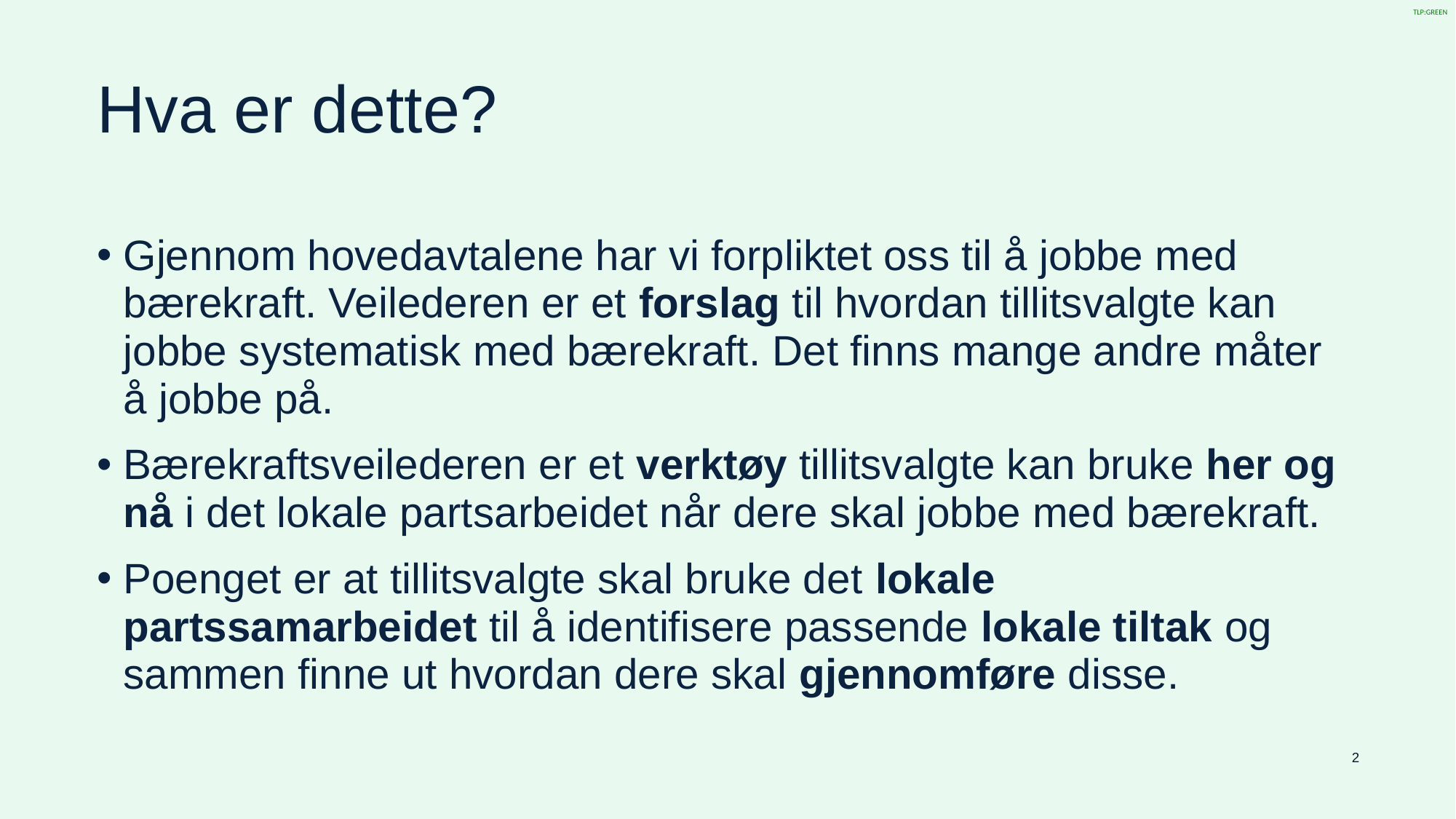

# Hva er dette?
Gjennom hovedavtalene har vi forpliktet oss til å jobbe med bærekraft. Veilederen er et forslag til hvordan tillitsvalgte kan jobbe systematisk med bærekraft. Det finns mange andre måter å jobbe på.
Bærekraftsveilederen er et verktøy tillitsvalgte kan bruke her og nå i det lokale partsarbeidet når dere skal jobbe med bærekraft.
Poenget er at tillitsvalgte skal bruke det lokale partssamarbeidet til å identifisere passende lokale tiltak og sammen finne ut hvordan dere skal gjennomføre disse.

2